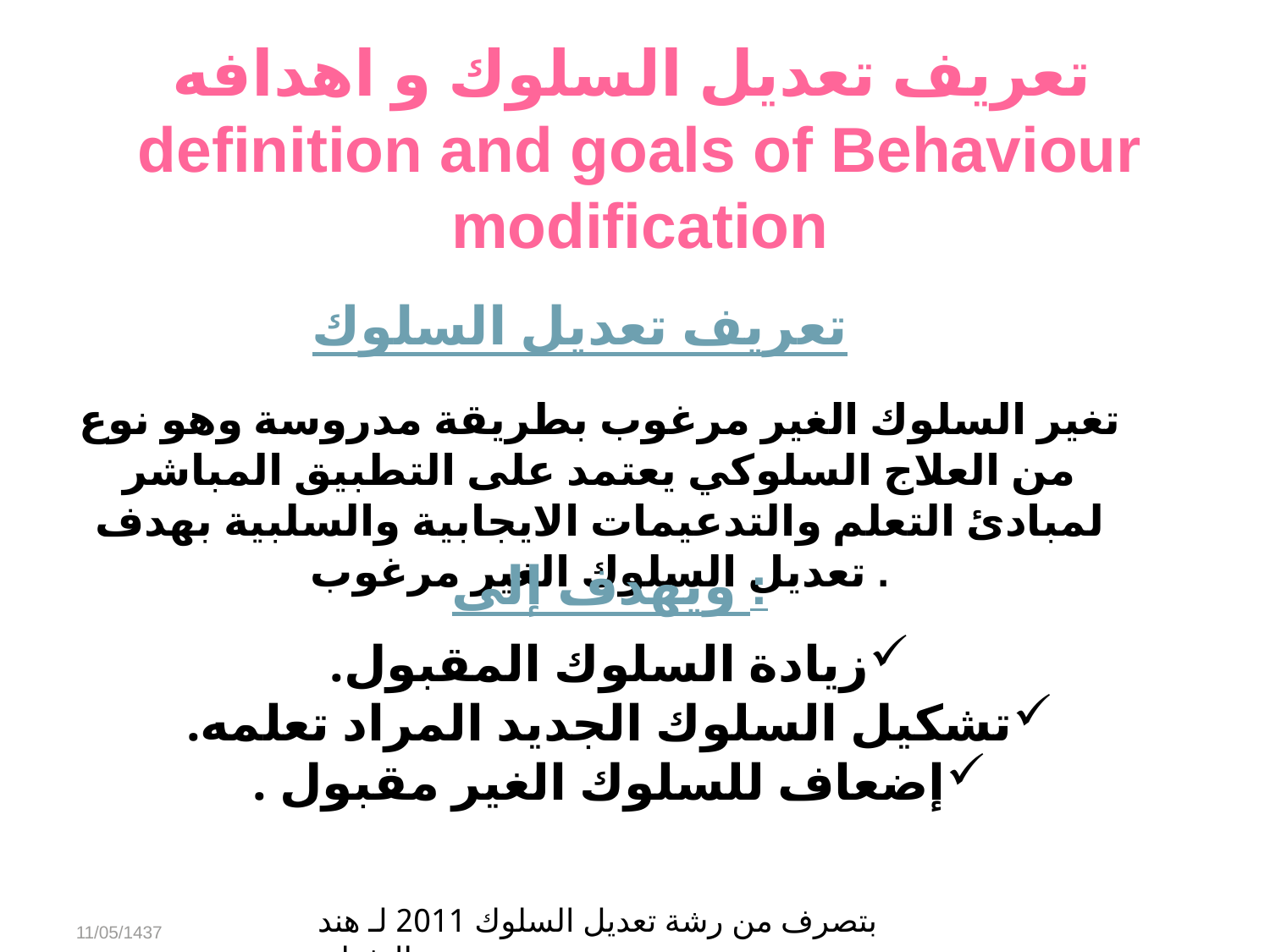

تعريف تعديل السلوك و اهدافه
definition and goals of Behaviour modification
تعريف تعديل السلوك
تغير السلوك الغير مرغوب بطريقة مدروسة وهو نوع من العلاج السلوكي يعتمد على التطبيق المباشر لمبادئ التعلم والتدعيمات الايجابية والسلبية بهدف تعديل السلوك الغير مرغوب .
ويهدف إلى :
زيادة السلوك المقبول.
تشكيل السلوك الجديد المراد تعلمه.
إضعاف للسلوك الغير مقبول .

11/05/1437
29
بتصرف من رشة تعديل السلوك 2011 لـ هند العثمان